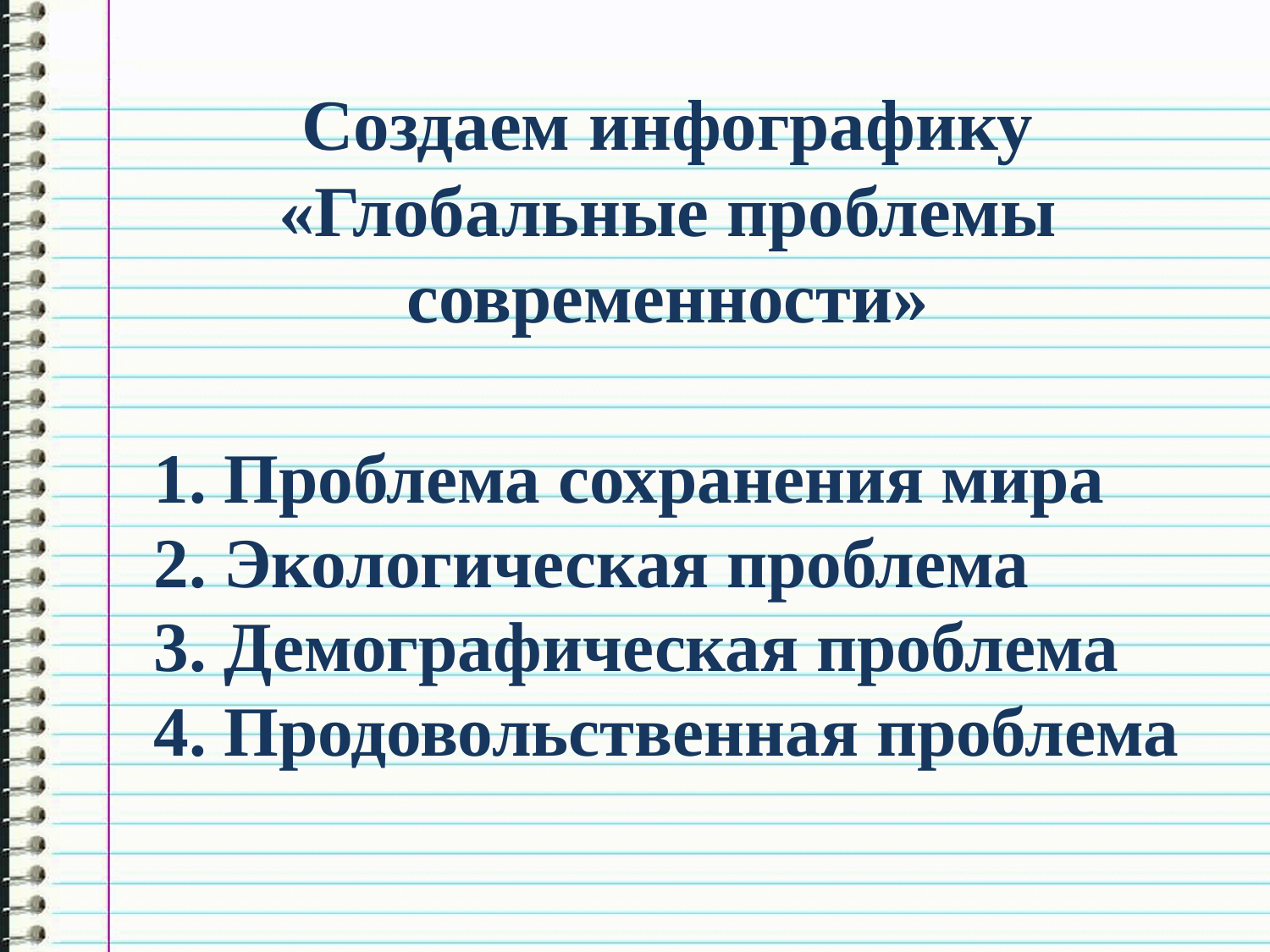

# Создаем инфографику «Глобальные проблемы современности»
1. Проблема сохранения мира
2. Экологическая проблема
3. Демографическая проблема
4. Продовольственная проблема